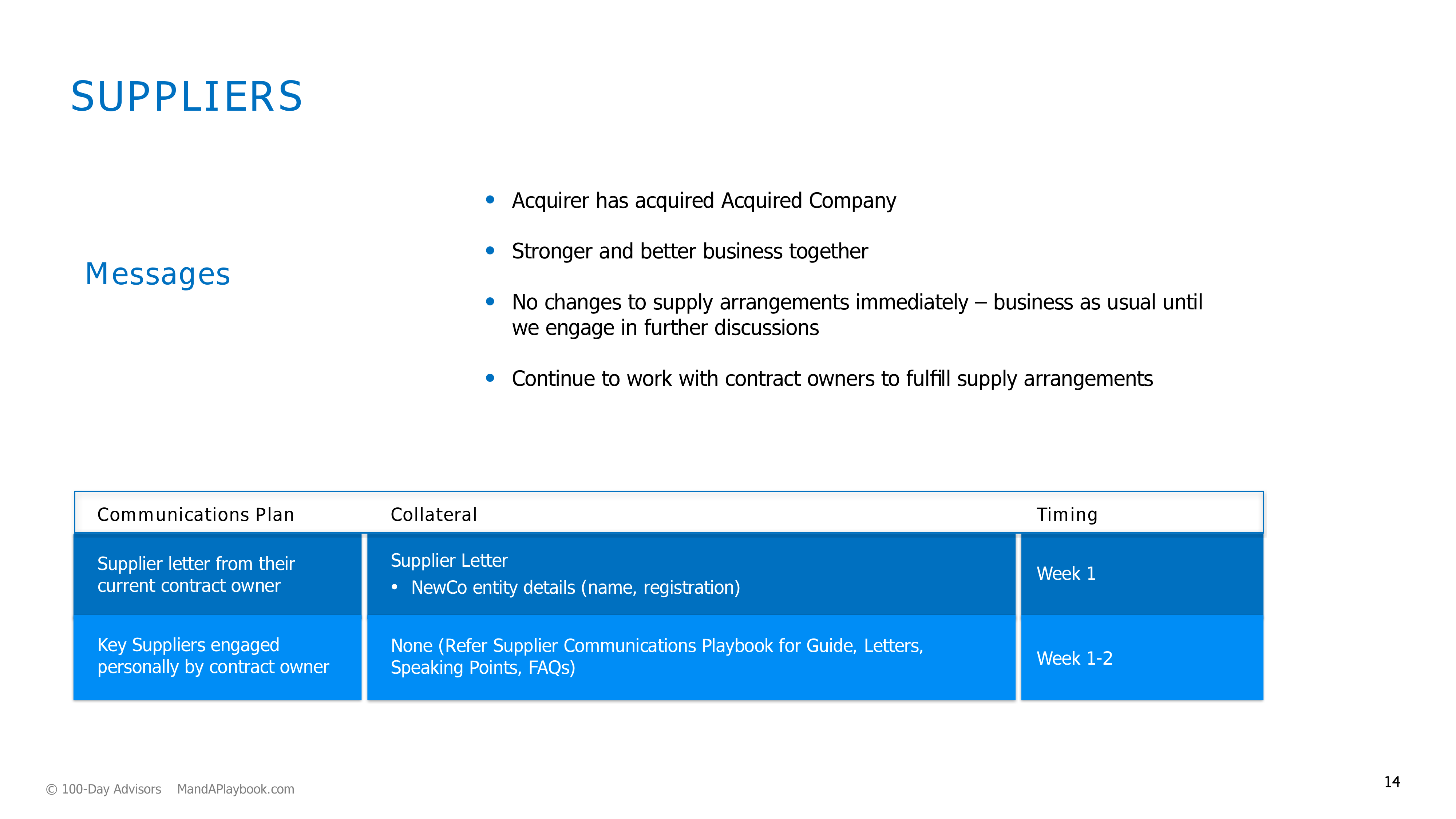

SUPPLIERS
Acquirer has acquired Acquired Company

Stronger and better business together

No changes to supply arrangements immediately – business as usual until we engage in further discussions

Continue to work with contract owners to fulfill supply arrangements
Messages

Communications Plan
Collateral
Timing

Supplier Letter
Supplier letter from their current contract owner
Week 1
NewCo entity details (name, registration)

Key Suppliers engaged personally by contract owner
None (Refer Supplier Communications Playbook for Guide, Letters, Speaking Points, FAQs)
Week 1-2
14
© 100-Day Advisors    MandAPlaybook.com